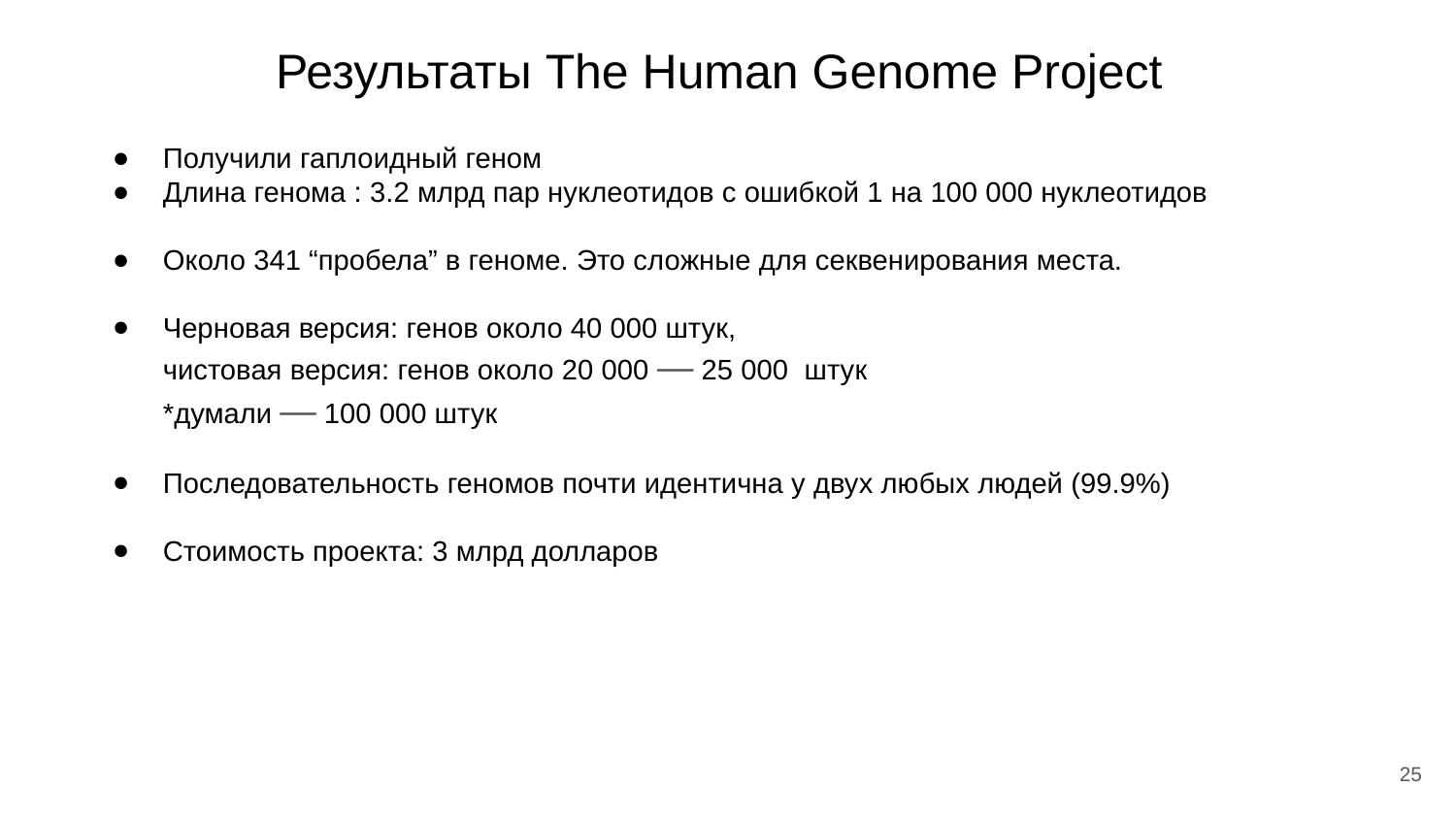

Результаты The Human Genome Project
Получили гаплоидный геном
Длина генома : 3.2 млрд пар нуклеотидов с ошибкой 1 на 100 000 нуклеотидов

Около 341 “пробела” в геноме. Это сложные для секвенирования места.

Черновая версия: генов около 40 000 штук,
чистовая версия: генов около 20 000 — 25 000  штук
*думали — 100 000 штук

Последовательность геномов почти идентична у двух любых людей (99.9%)

Стоимость проекта: 3 млрд долларов

25